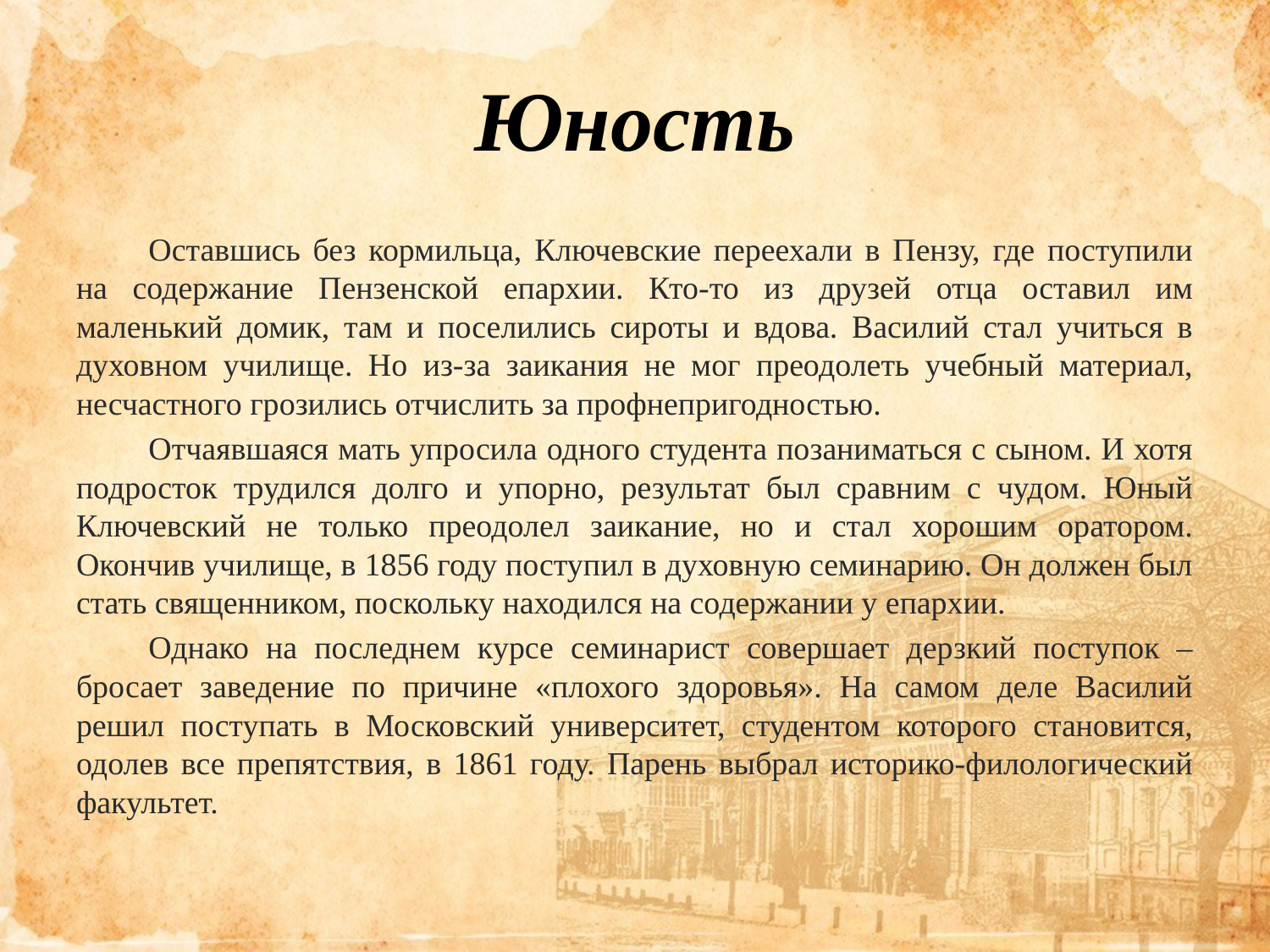

# Юность
	Оставшись без кормильца, Ключевские переехали в Пензу, где поступили на содержание Пензенской епархии. Кто-то из друзей отца оставил им маленький домик, там и поселились сироты и вдова. Василий стал учиться в духовном училище. Но из-за заикания не мог преодолеть учебный материал, несчастного грозились отчислить за профнепригодностью.
	Отчаявшаяся мать упросила одного студента позаниматься с сыном. И хотя подросток трудился долго и упорно, результат был сравним с чудом. Юный Ключевский не только преодолел заикание, но и стал хорошим оратором. Окончив училище, в 1856 году поступил в духовную семинарию. Он должен был стать священником, поскольку находился на содержании у епархии.
	Однако на последнем курсе семинарист совершает дерзкий поступок – бросает заведение по причине «плохого здоровья». На самом деле Василий решил поступать в Московский университет, студентом которого становится, одолев все препятствия, в 1861 году. Парень выбрал историко-филологический факультет.